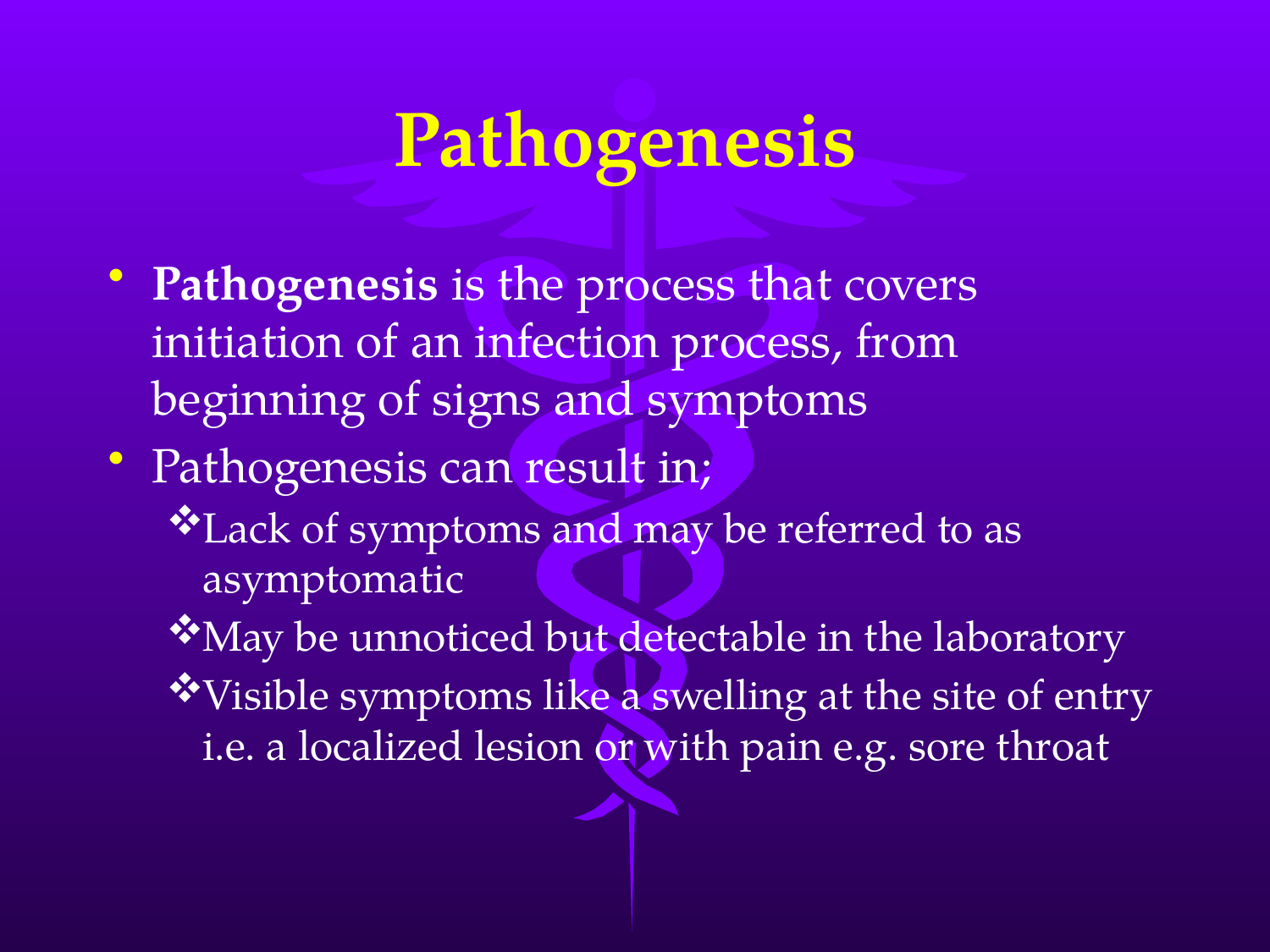

# Pathogenesis
Pathogenesis is the process that covers initiation of an infection process, from beginning of signs and symptoms
Pathogenesis can result in;
Lack of symptoms and may be referred to as asymptomatic
May be unnoticed but detectable in the laboratory
Visible symptoms like a swelling at the site of entry i.e. a localized lesion or with pain e.g. sore throat